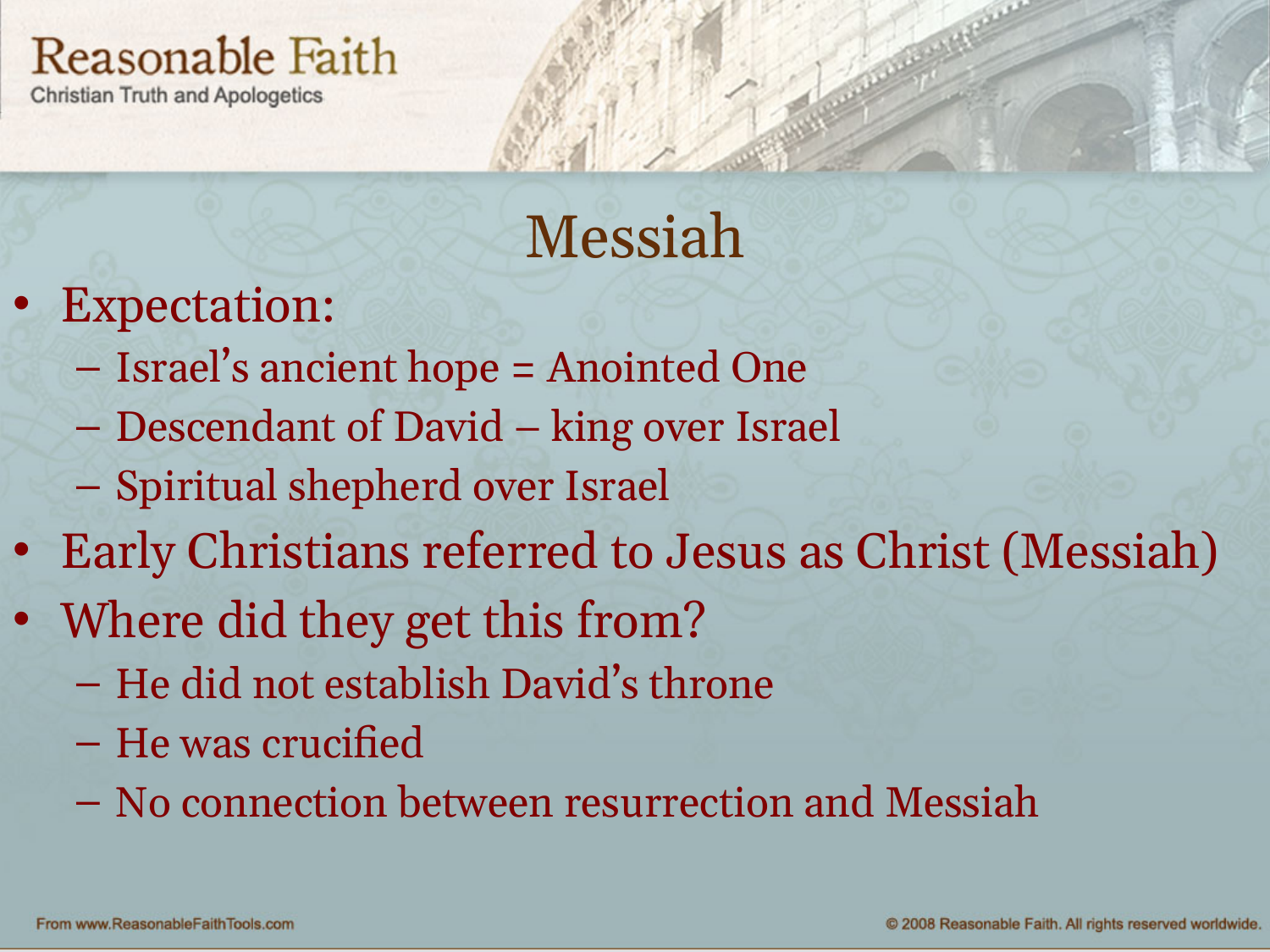

# Messiah
Expectation:
Israel’s ancient hope = Anointed One
Descendant of David – king over Israel
Spiritual shepherd over Israel
Early Christians referred to Jesus as Christ (Messiah)
Where did they get this from?
He did not establish David’s throne
He was crucified
No connection between resurrection and Messiah